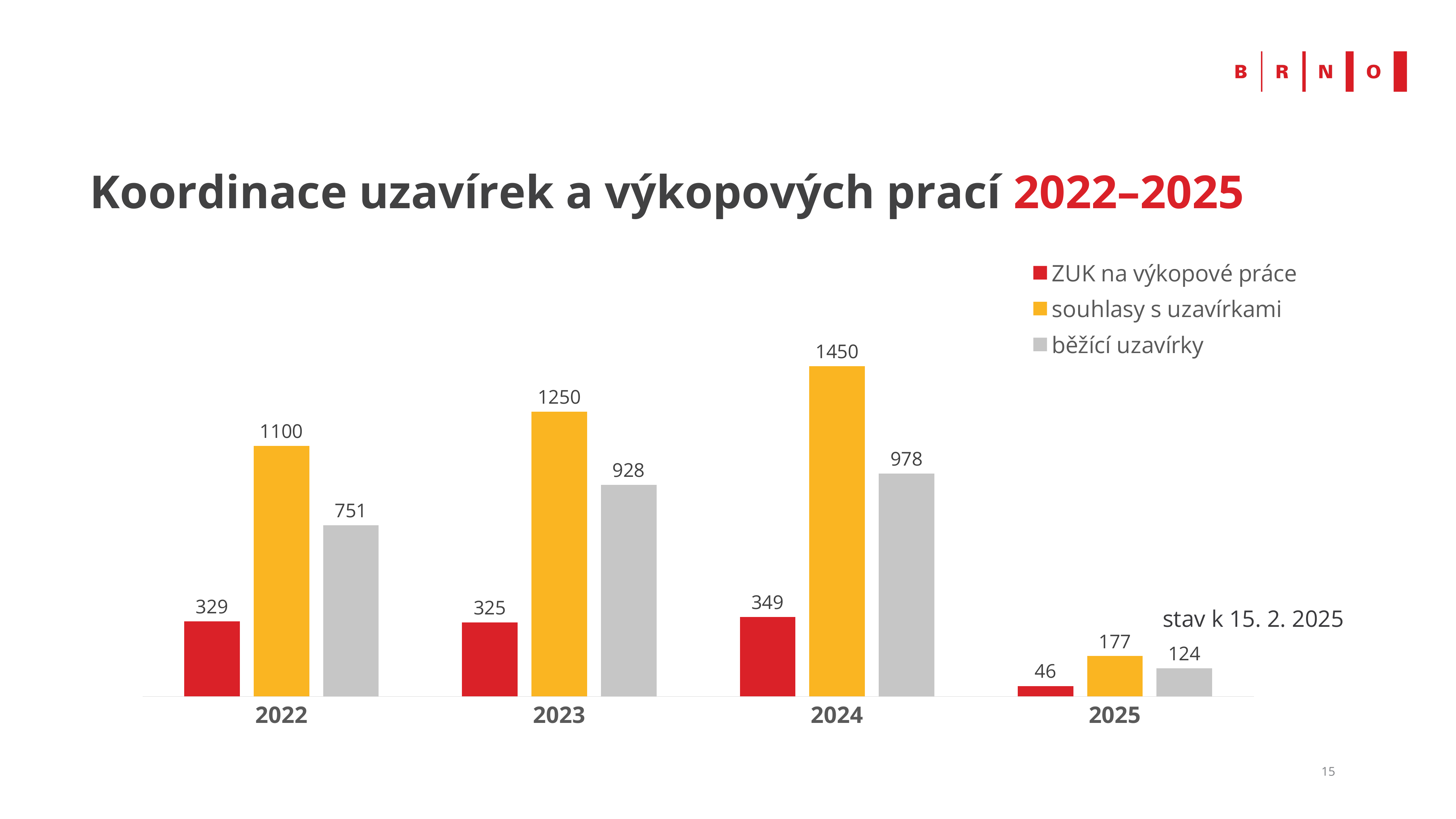

# Koordinace uzavírek a výkopových prací 2022–2025

### Chart

| Category | ZUK na výkopové práce | souhlasy s uzavírkami | běžící uzavírky |
|---|---|---|---|
| 2022 | 329.0 | 1100.0 | 751.0 |
| 2023 | 325.0 | 1250.0 | 928.0 |
| 2024 | 349.0 | 1450.0 | 978.0 |
| 2025 | 46.0 | 177.0 | 124.0 |
stav k 15. 2. 2025
15